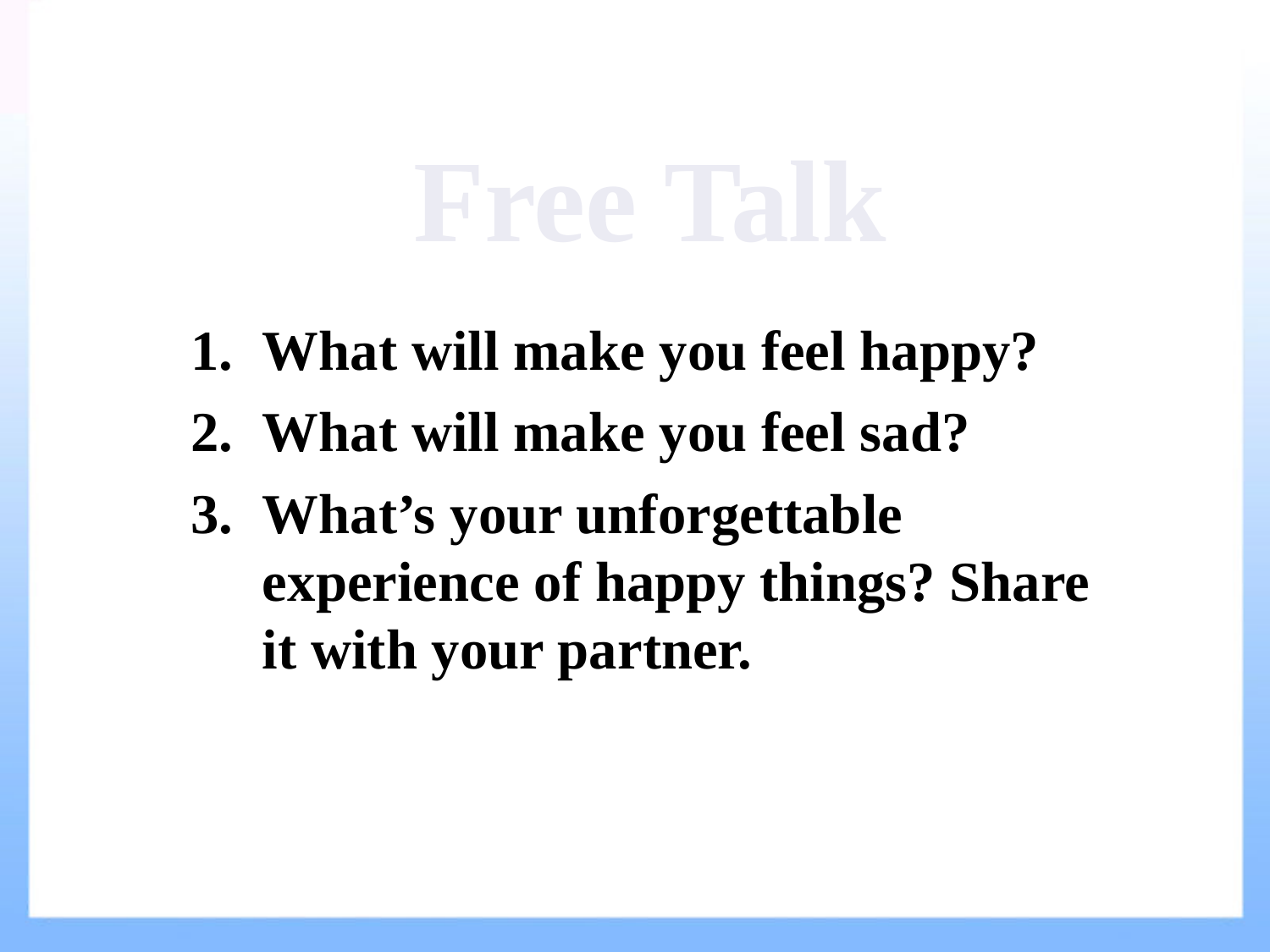

Free Talk
What will make you feel happy?
What will make you feel sad?
What’s your unforgettable experience of happy things? Share it with your partner.